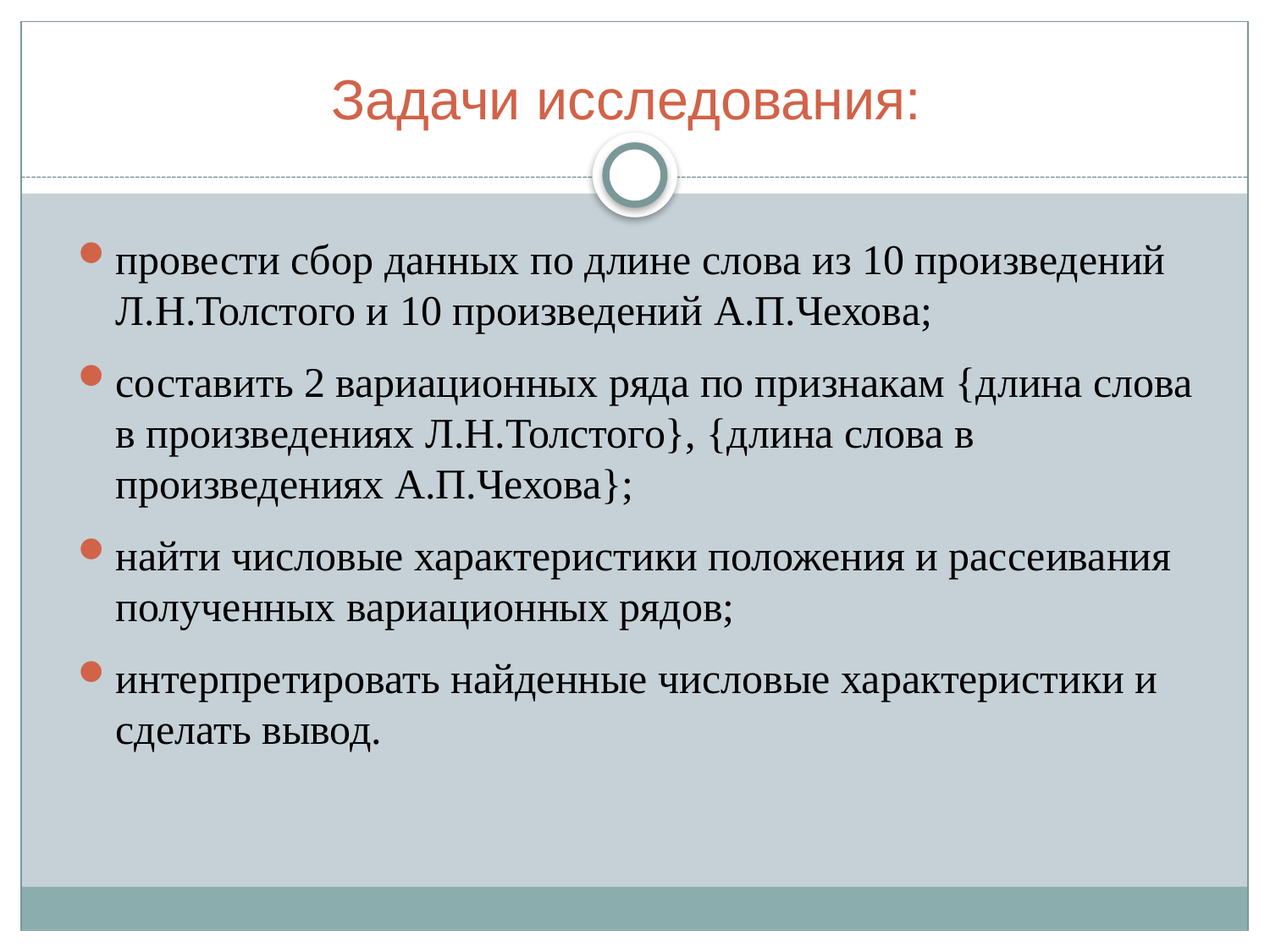

# Задачи исследования:
провести сбор данных по длине слова из 10 произведений Л.Н.Толстого и 10 произведений А.П.Чехова;
составить 2 вариационных ряда по признакам {длина слова в произведениях Л.Н.Толстого}, {длина слова в произведениях А.П.Чехова};
найти числовые характеристики положения и рассеивания полученных вариационных рядов;
интерпретировать найденные числовые характеристики и сделать вывод.